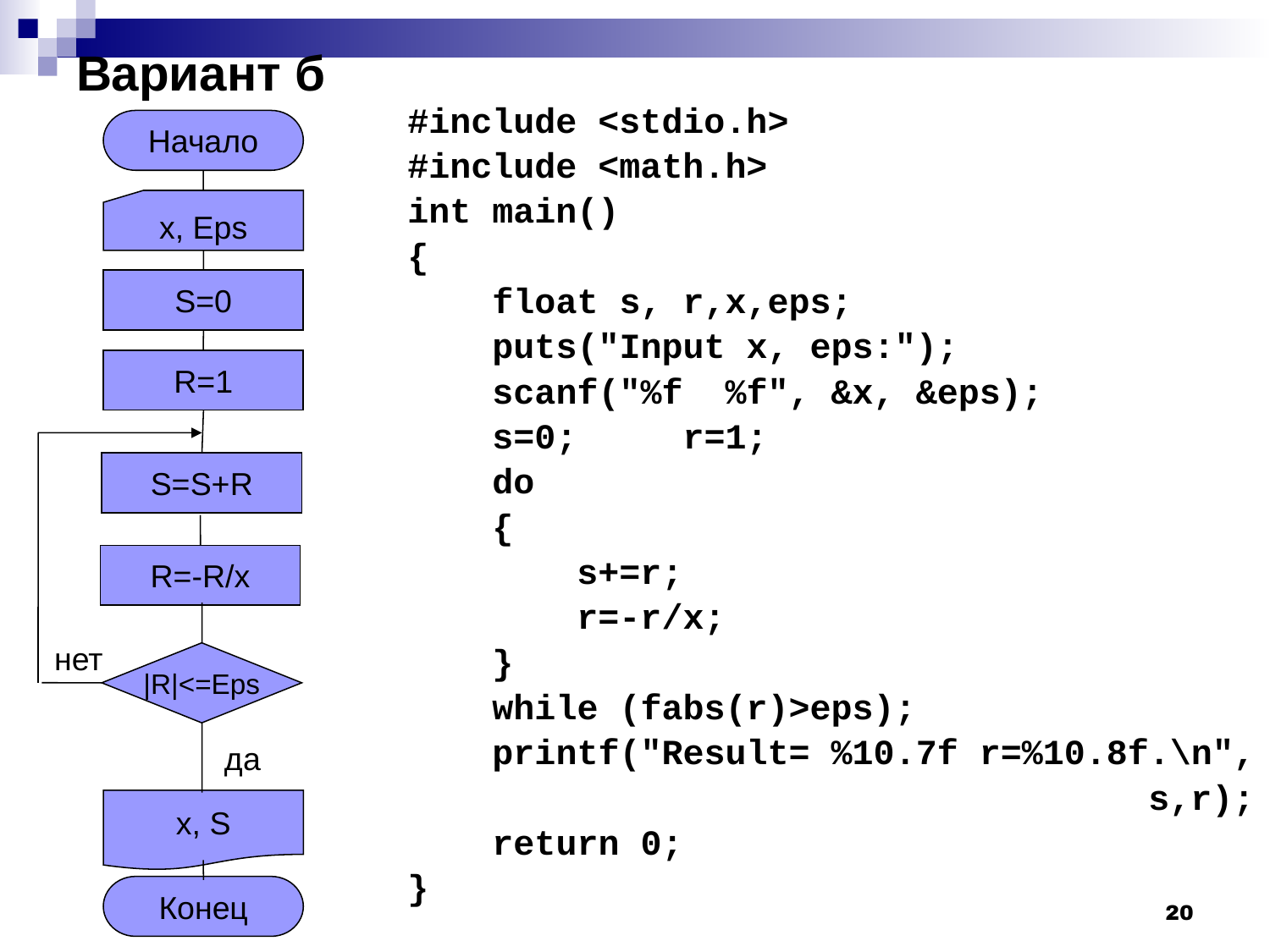

# Вариант б
#include <stdio.h>
#include <math.h>
int main()
{
    float s, r,x,eps;
    puts("Input x, eps:");
    scanf("%f  %f", &x, &eps);
    s=0;     r=1;
    do
    {
        s+=r;
        r=-r/x;
    }
    while (fabs(r)>eps);
    printf("Result= %10.7f r=%10.8f.\n",
                                   s,r);
    return 0;
}
Начало

x, Eps

S=0

R=1

S=S+R

R=-R/x

нет
|R|<=Eps

да
x, S

20
Конец